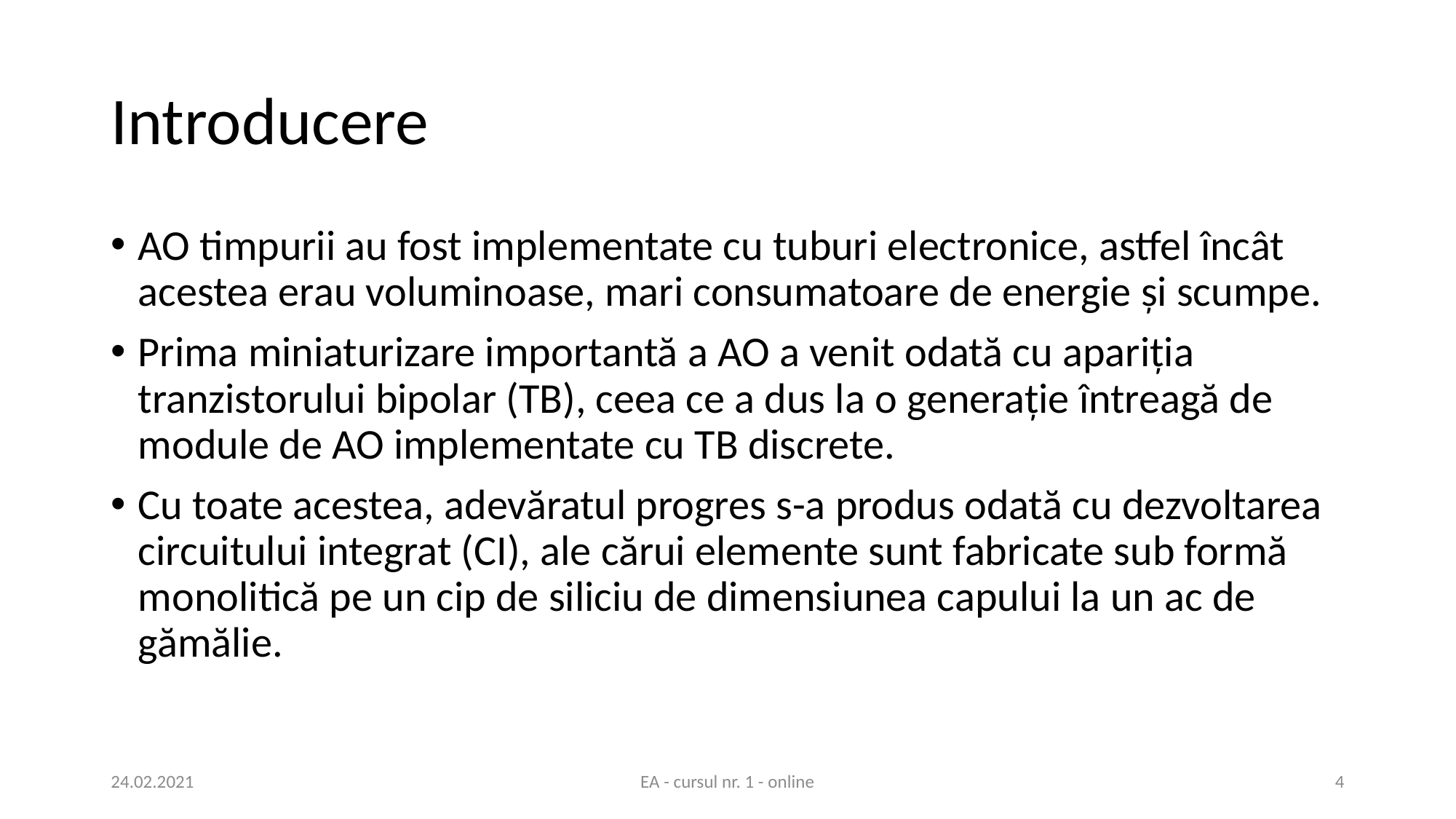

# Introducere
AO timpurii au fost implementate cu tuburi electronice, astfel încât acestea erau voluminoase, mari consumatoare de energie și scumpe.
Prima miniaturizare importantă a AO a venit odată cu apariția tranzistorului bipolar (TB), ceea ce a dus la o generație întreagă de module de AO implementate cu TB discrete.
Cu toate acestea, adevăratul progres s-a produs odată cu dezvoltarea circuitului integrat (CI), ale cărui elemente sunt fabricate sub formă monolitică pe un cip de siliciu de dimensiunea capului la un ac de gămălie.
24.02.2021
EA - cursul nr. 1 - online
4